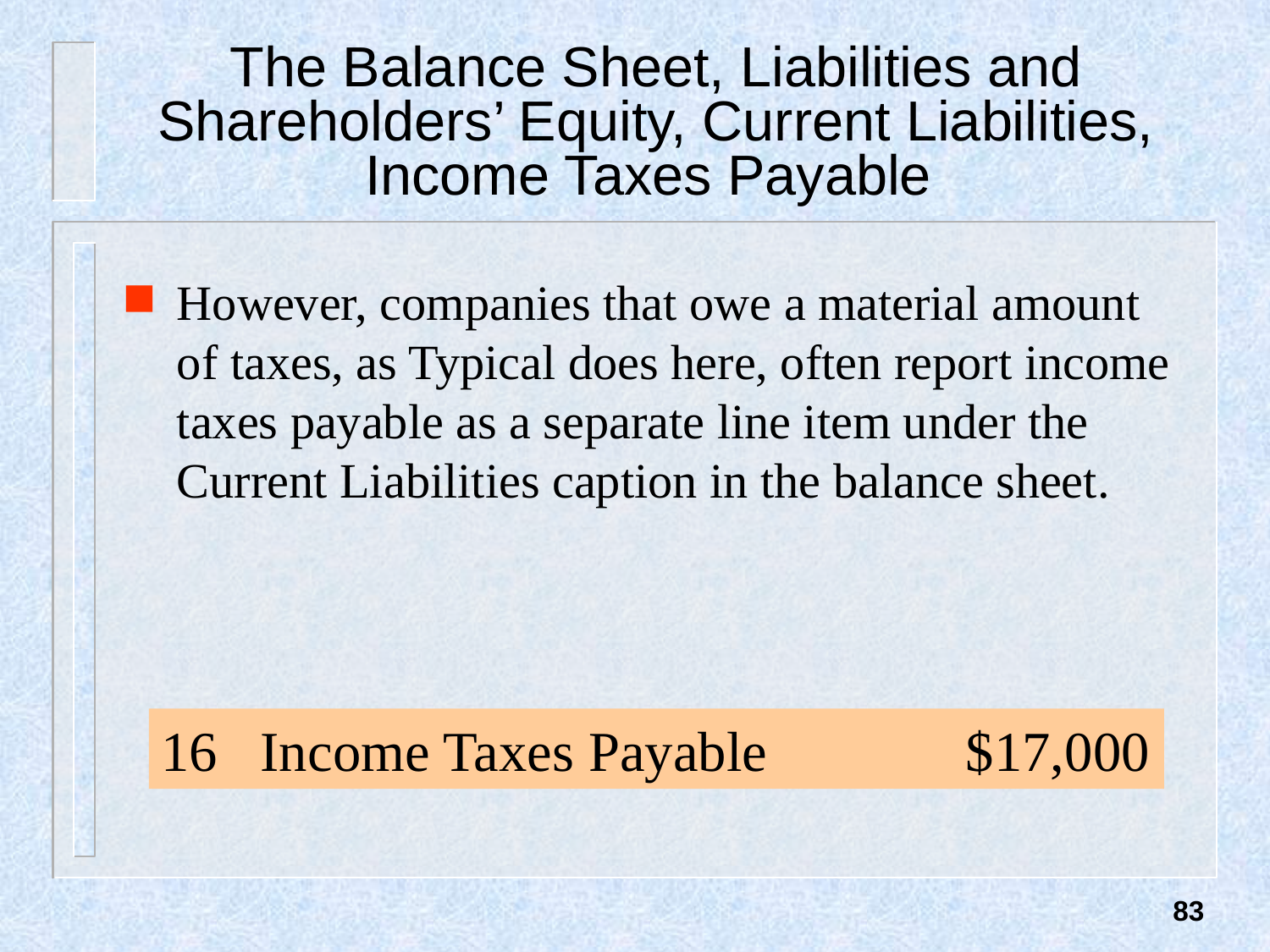

# The Balance Sheet, Liabilities and Shareholders’ Equity, Current Liabilities, Income Taxes Payable
However, companies that owe a material amount of taxes, as Typical does here, often report income taxes payable as a separate line item under the Current Liabilities caption in the balance sheet.
16   Income Taxes Payable              $17,000
83